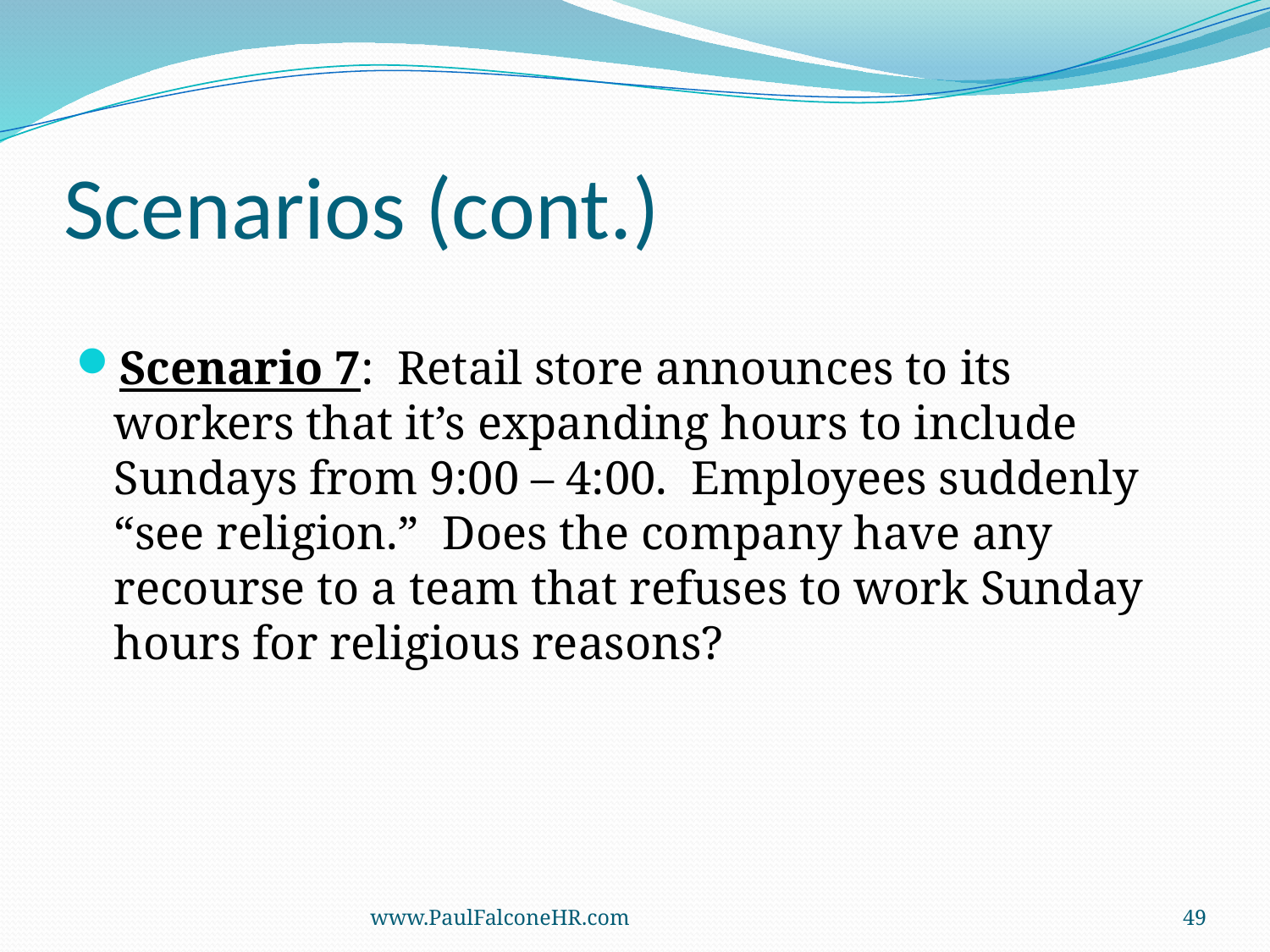

# Scenarios (cont.)

Scenario 7:  Retail store announces to its workers that it’s expanding hours to include Sundays from 9:00 – 4:00.  Employees suddenly “see religion.”  Does the company have any recourse to a team that refuses to work Sunday hours for religious reasons?
www.PaulFalconeHR.com
49